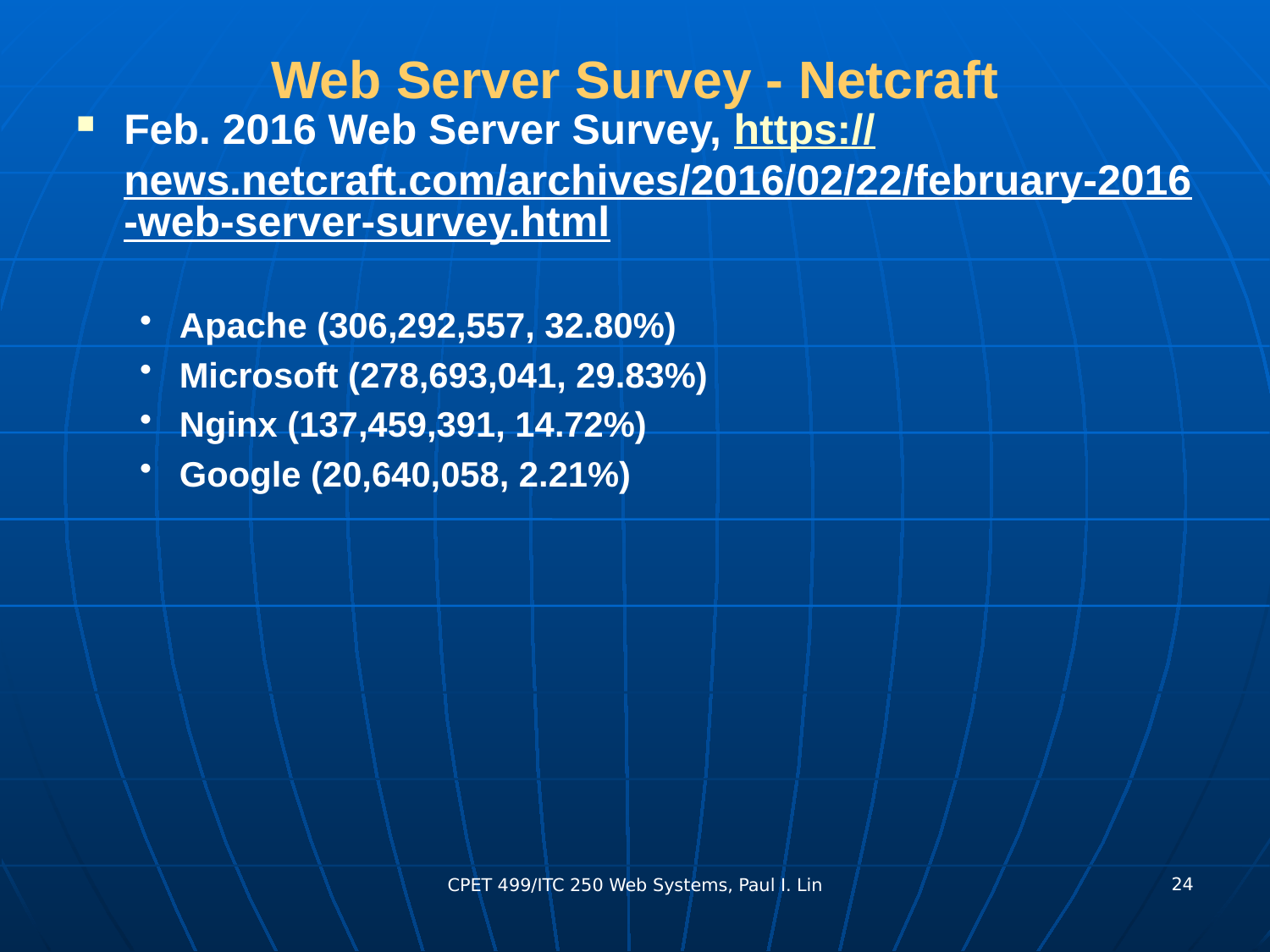

# Web Server Survey - Netcraft
Feb. 2016 Web Server Survey, https://news.netcraft.com/archives/2016/02/22/february-2016-web-server-survey.html
Apache (306,292,557, 32.80%)
Microsoft (278,693,041, 29.83%)
Nginx (137,459,391, 14.72%)
Google (20,640,058, 2.21%)
24
CPET 499/ITC 250 Web Systems, Paul I. Lin